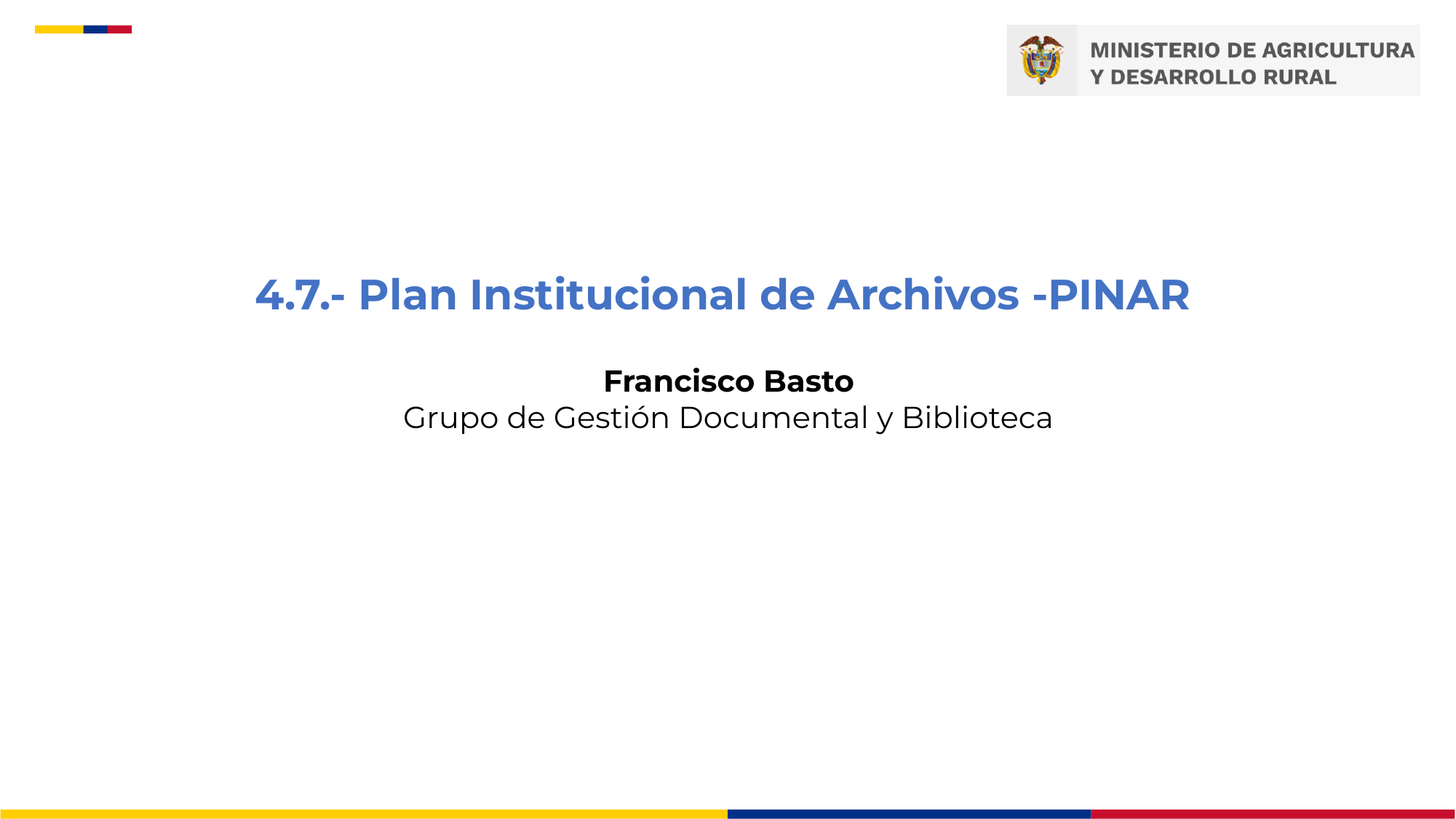

4.7.- Plan Institucional de Archivos -PINAR

Francisco Basto
Grupo de Gestión Documental y Biblioteca